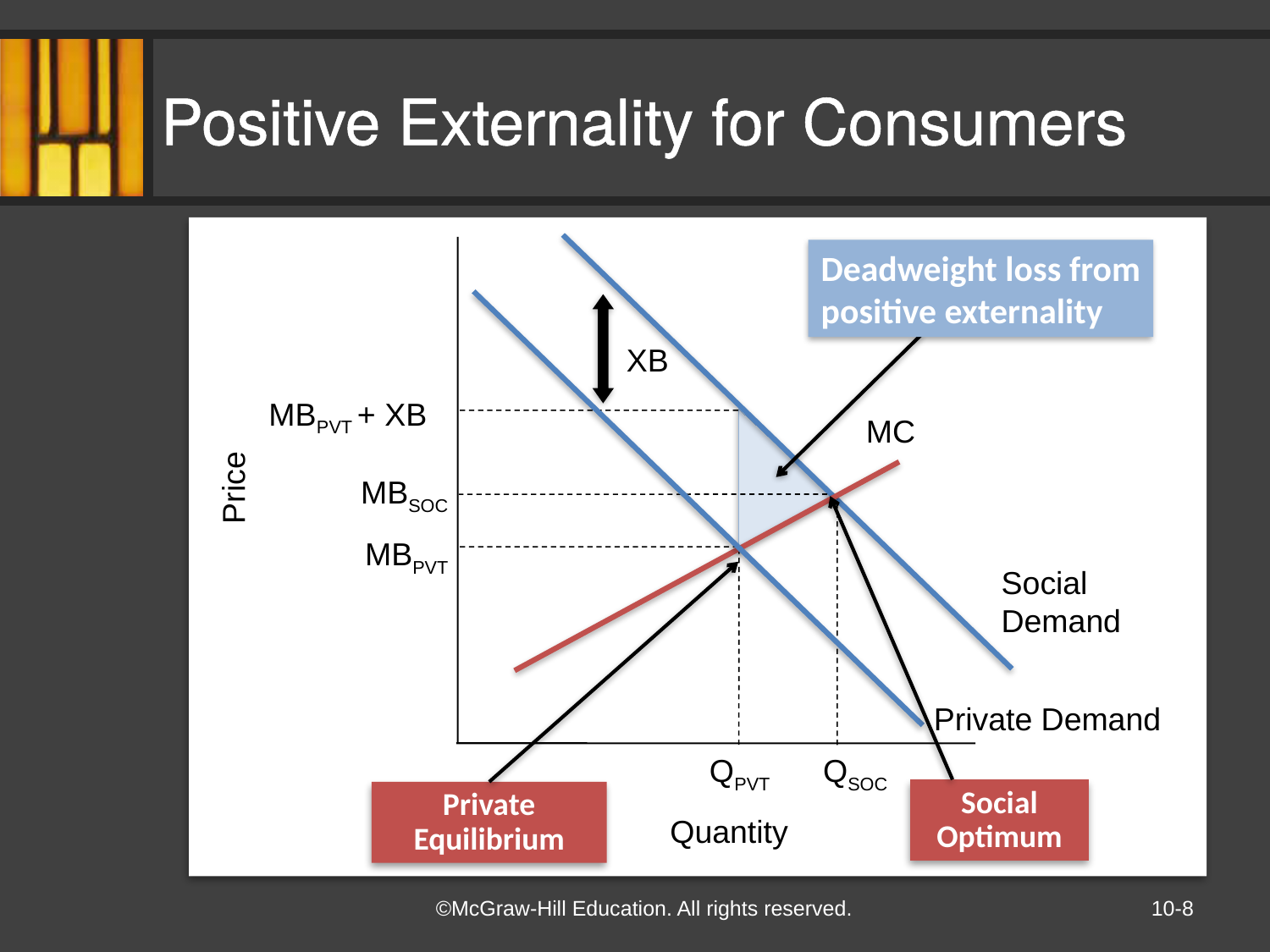

# Positive Externality for Consumers

Social Demand

MC

Price
MBPVT

Private Demand

QPVT
Quantity
Deadweight loss from
positive externality

XB

MBPVT + XB

MBSOC

QSOC
Social
Optimum
Private
Equilibrium
10-8
©McGraw-Hill Education. All rights reserved.